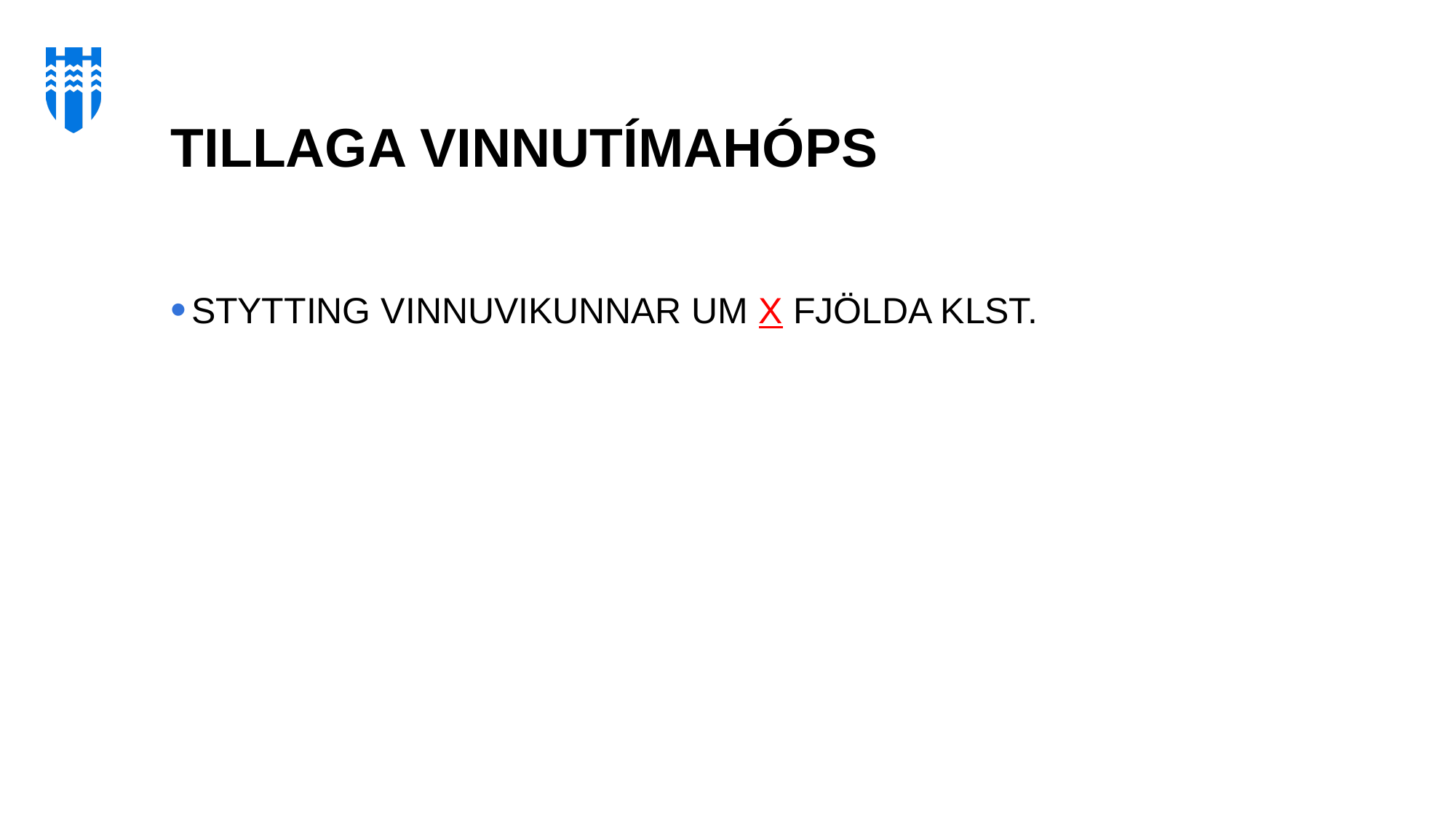

TILLAGA VINNUTÍMAHÓPS
STYTTING VINNUVIKUNNAR UM X FJÖLDA KLST.